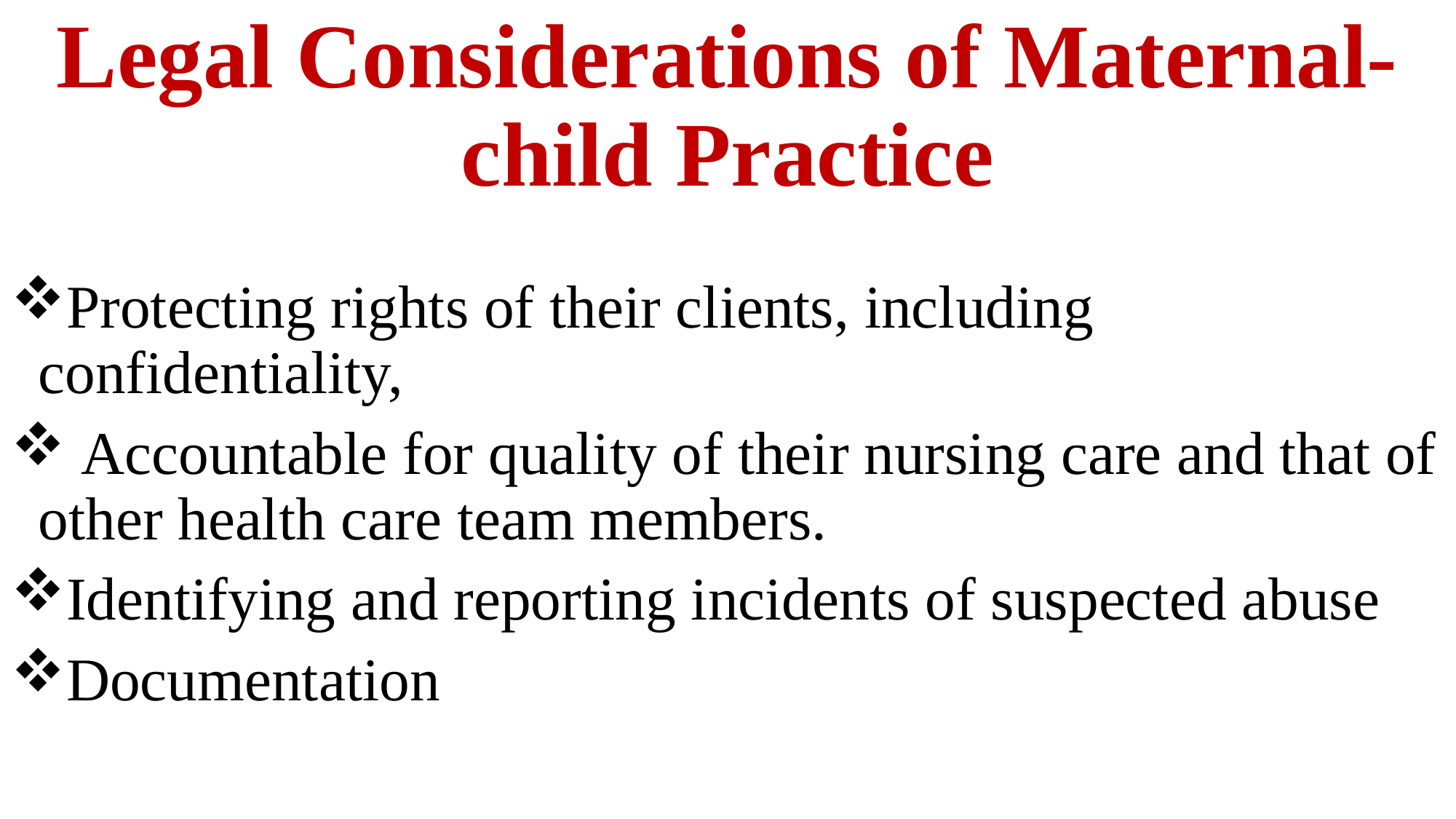

# Legal Considerations of Maternal-child Practice
Protecting rights of their clients, including confidentiality,
 Accountable for quality of their nursing care and that of other health care team members.
Identifying and reporting incidents of suspected abuse
Documentation